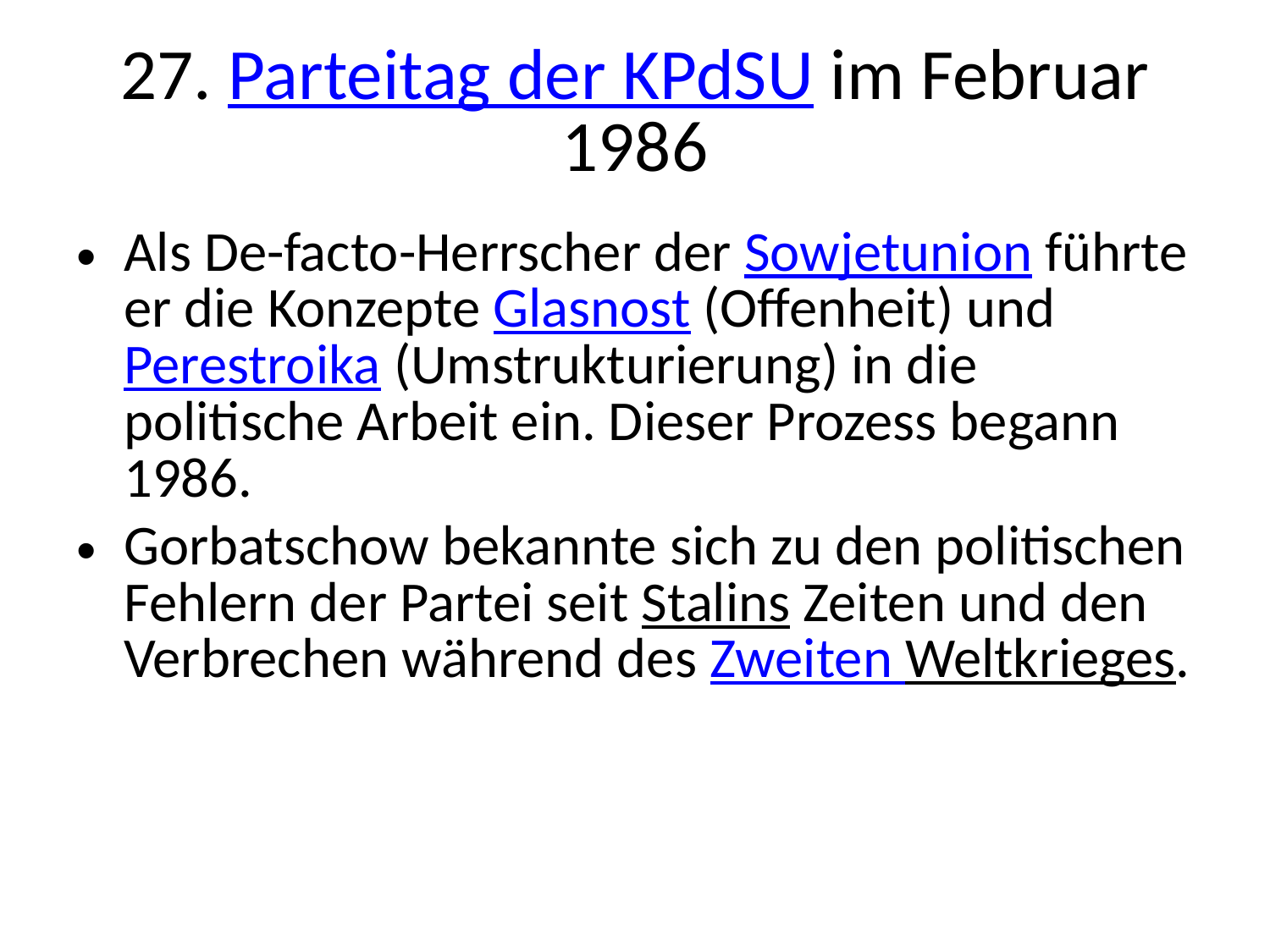

# 27. Parteitag der KPdSU im Februar 1986
Als De-facto-Herrscher der Sowjetunion führte er die Konzepte Glasnost (Offenheit) und Perestroika (Umstrukturierung) in die politische Arbeit ein. Dieser Prozess begann 1986.
Gorbatschow bekannte sich zu den politischen Fehlern der Partei seit Stalins Zeiten und den Verbrechen während des Zweiten Weltkrieges.